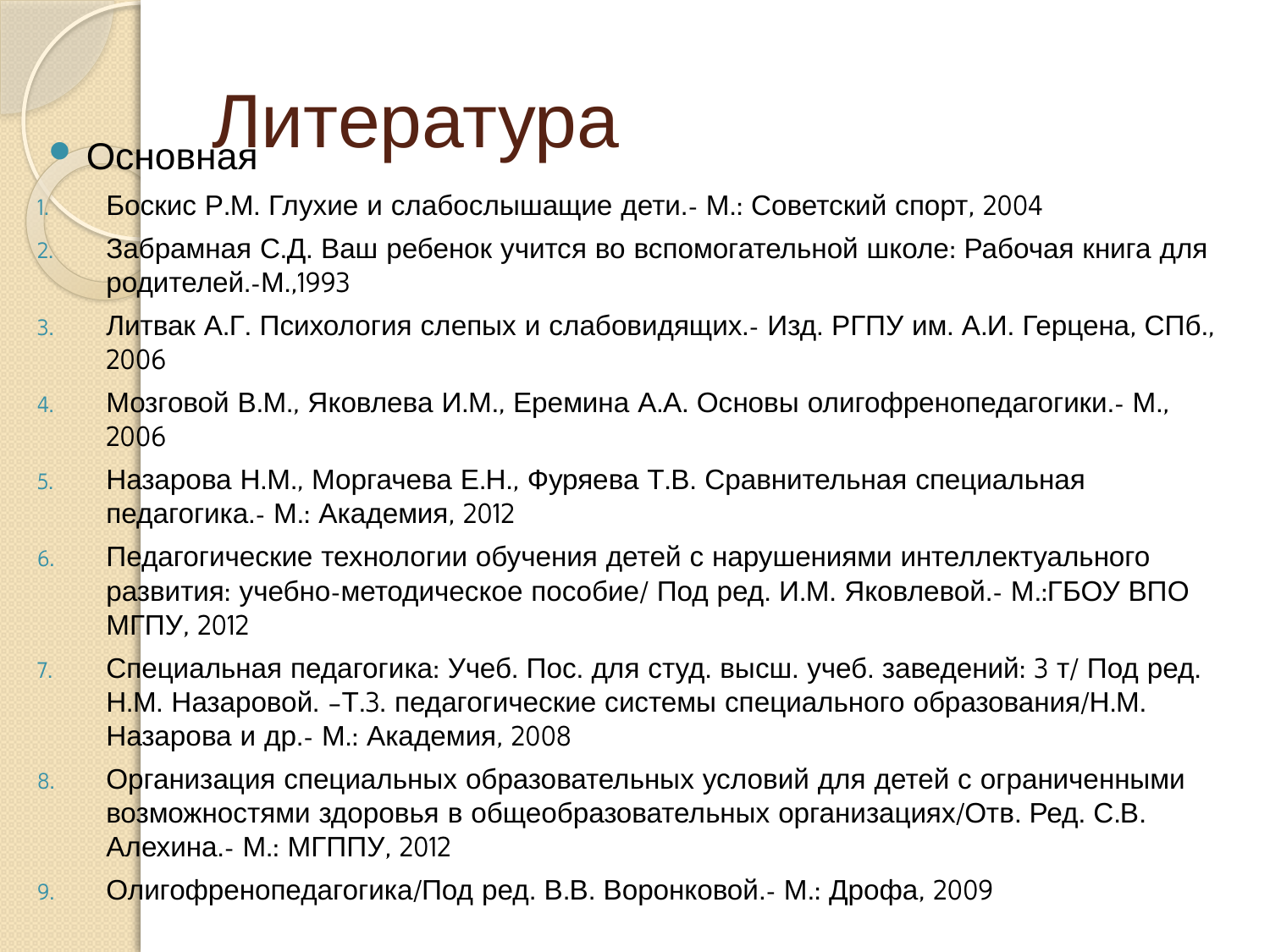

# Литература
Основная
Боскис Р.М. Глухие и слабослышащие дети.- М.: Советский спорт, 2004
Забрамная С.Д. Ваш ребенок учится во вспомогательной школе: Рабочая книга для родителей.-М.,1993
Литвак А.Г. Психология слепых и слабовидящих.- Изд. РГПУ им. А.И. Герцена, СПб., 2006
Мозговой В.М., Яковлева И.М., Еремина А.А. Основы олигофренопедагогики.- М., 2006
Назарова Н.М., Моргачева Е.Н., Фуряева Т.В. Сравнительная специальная педагогика.- М.: Академия, 2012
Педагогические технологии обучения детей с нарушениями интеллектуального развития: учебно-методическое пособие/ Под ред. И.М. Яковлевой.- М.:ГБОУ ВПО МГПУ, 2012
Специальная педагогика: Учеб. Пос. для студ. высш. учеб. заведений: 3 т/ Под ред. Н.М. Назаровой. –Т.3. педагогические системы специального образования/Н.М. Назарова и др.- М.: Академия, 2008
Организация специальных образовательных условий для детей с ограниченными возможностями здоровья в общеобразовательных организациях/Отв. Ред. С.В. Алехина.- М.: МГППУ, 2012
Олигофренопедагогика/Под ред. В.В. Воронковой.- М.: Дрофа, 2009